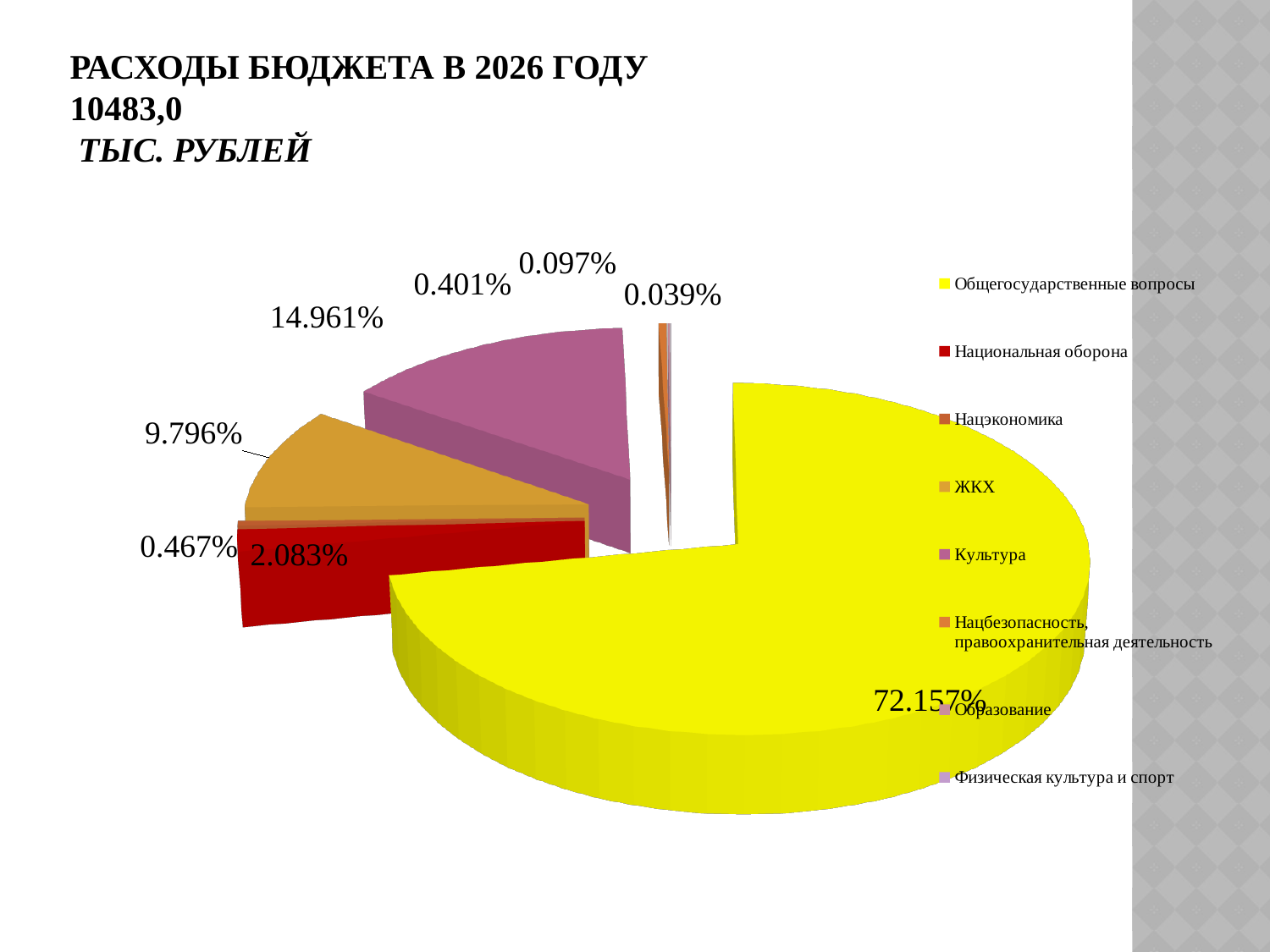

# Расходы бюджета в 2026 году 10483,0 тыс. рублей

[unsupported chart]